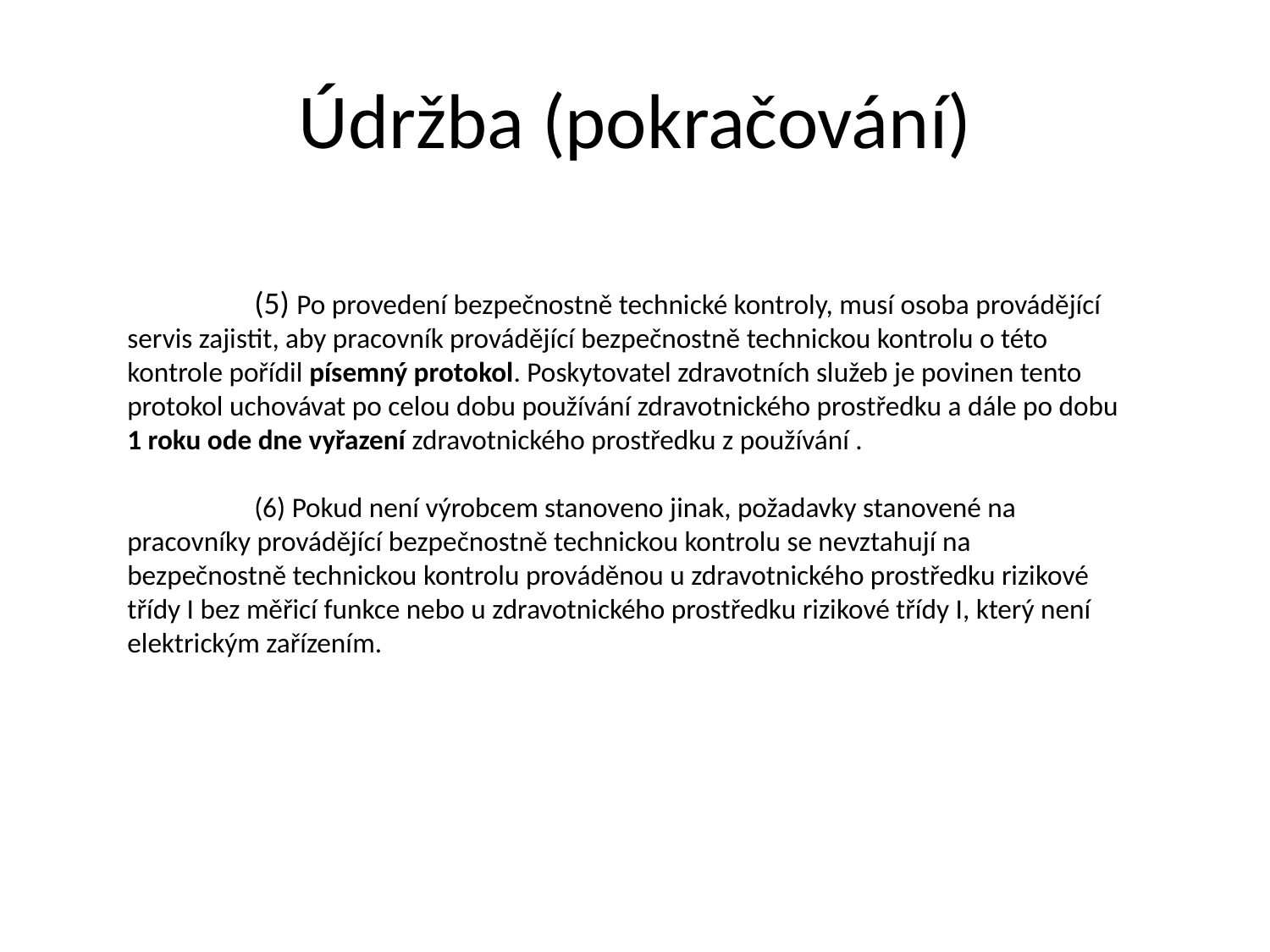

# Údržba (pokračování)
	(5) Po provedení bezpečnostně technické kontroly, musí osoba provádějící servis zajistit, aby pracovník provádějící bezpečnostně technickou kontrolu o této kontrole pořídil písemný protokol. Poskytovatel zdravotních služeb je povinen tento protokol uchovávat po celou dobu používání zdravotnického prostředku a dále po dobu 1 roku ode dne vyřazení zdravotnického prostředku z používání .

	(6) Pokud není výrobcem stanoveno jinak, požadavky stanovené na pracovníky provádějící bezpečnostně technickou kontrolu se nevztahují na bezpečnostně technickou kontrolu prováděnou u zdravotnického prostředku rizikové třídy I bez měřicí funkce nebo u zdravotnického prostředku rizikové třídy I, který není elektrickým zařízením.